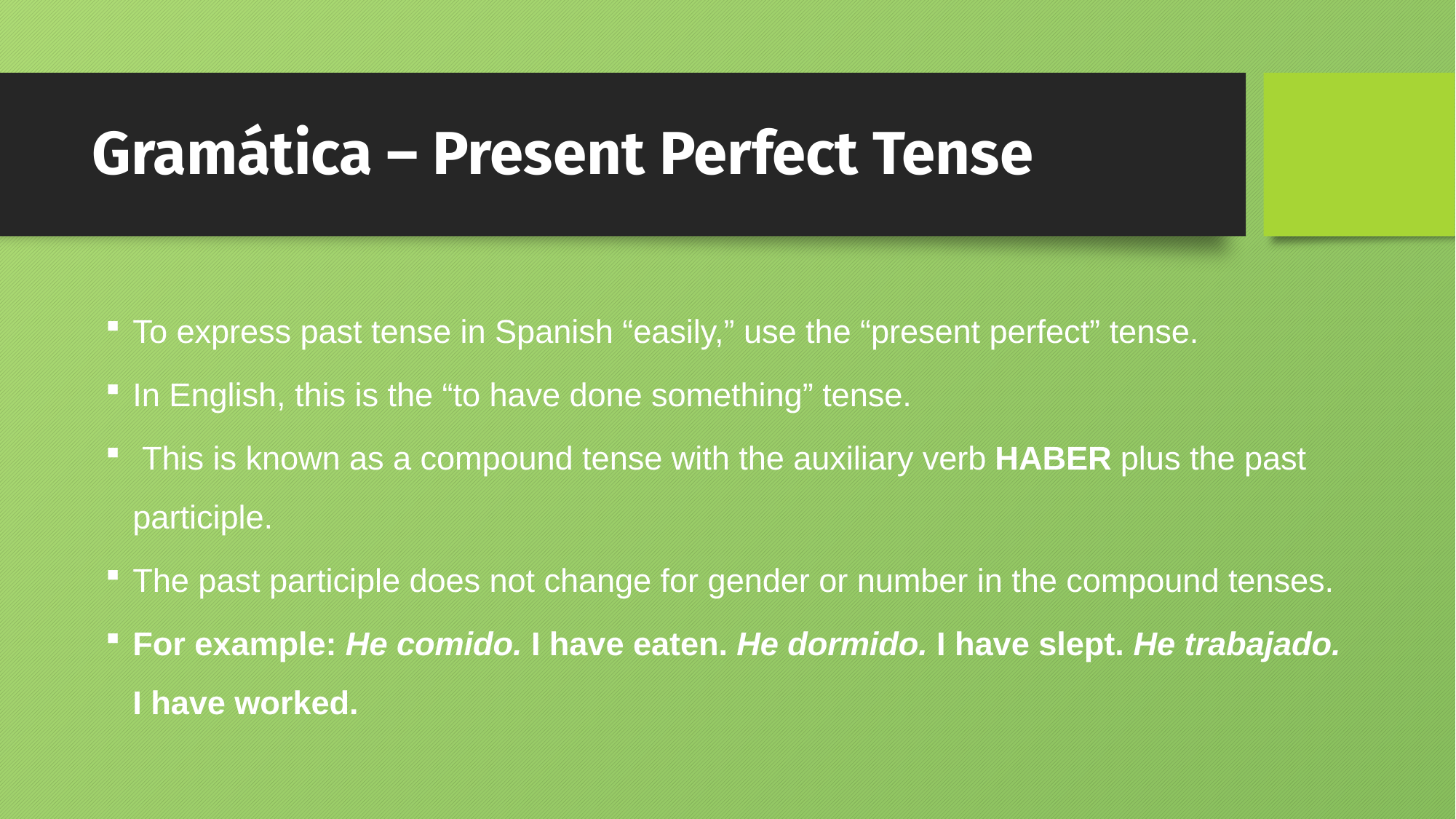

# Gramática – Present Perfect Tense
To express past tense in Spanish “easily,” use the “present perfect” tense.
In English, this is the “to have done something” tense.
 This is known as a compound tense with the auxiliary verb HABER plus the past participle.
The past participle does not change for gender or number in the compound tenses.
For example: He comido. I have eaten. He dormido. I have slept. He trabajado. I have worked.